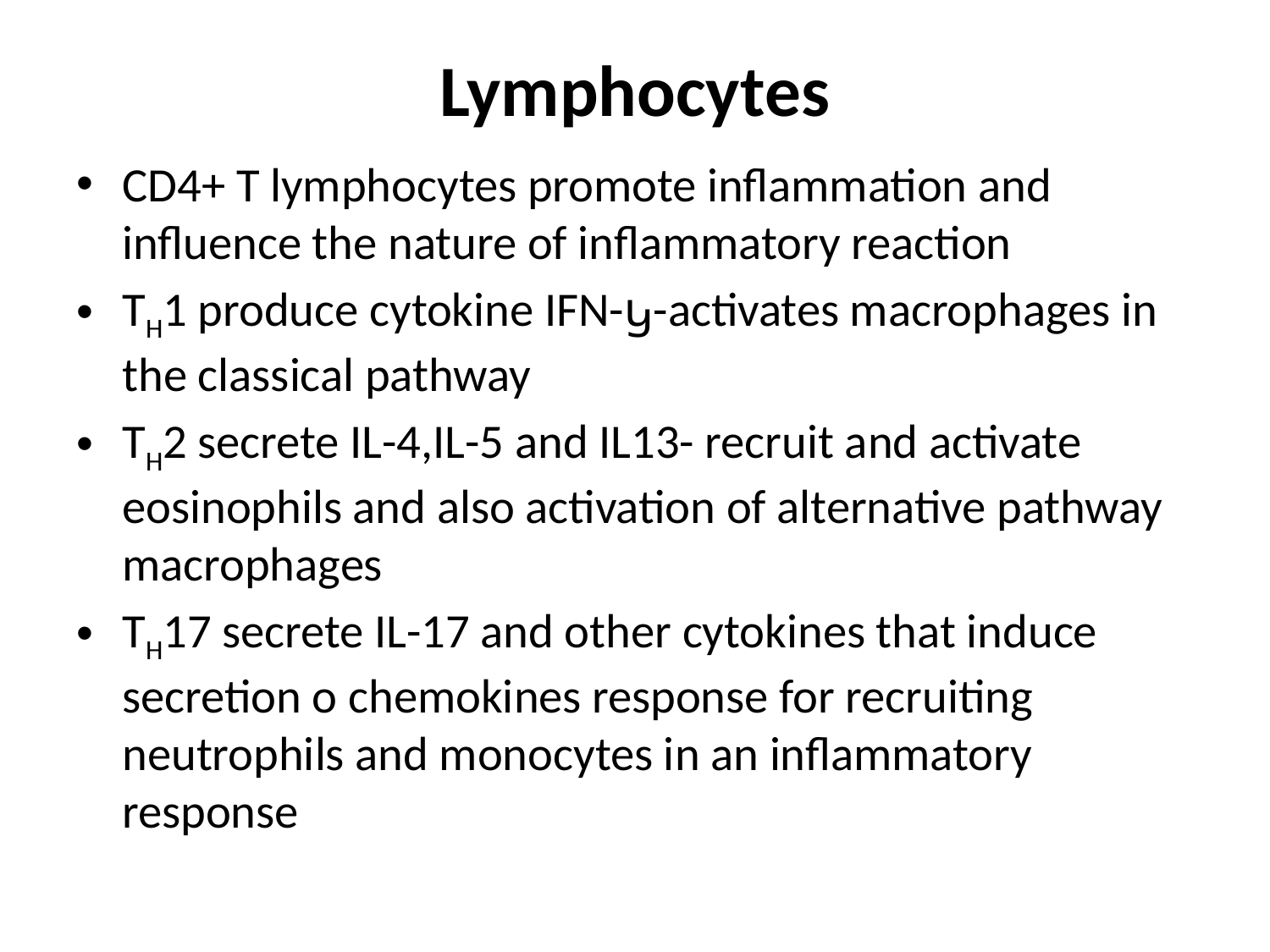

# Lymphocytes
CD4+ T lymphocytes promote inflammation and influence the nature of inflammatory reaction
TH1 produce cytokine IFN-ꭚ-activates macrophages in the classical pathway
TH2 secrete IL-4,IL-5 and IL13- recruit and activate eosinophils and also activation of alternative pathway macrophages
TH17 secrete IL-17 and other cytokines that induce secretion o chemokines response for recruiting neutrophils and monocytes in an inflammatory response